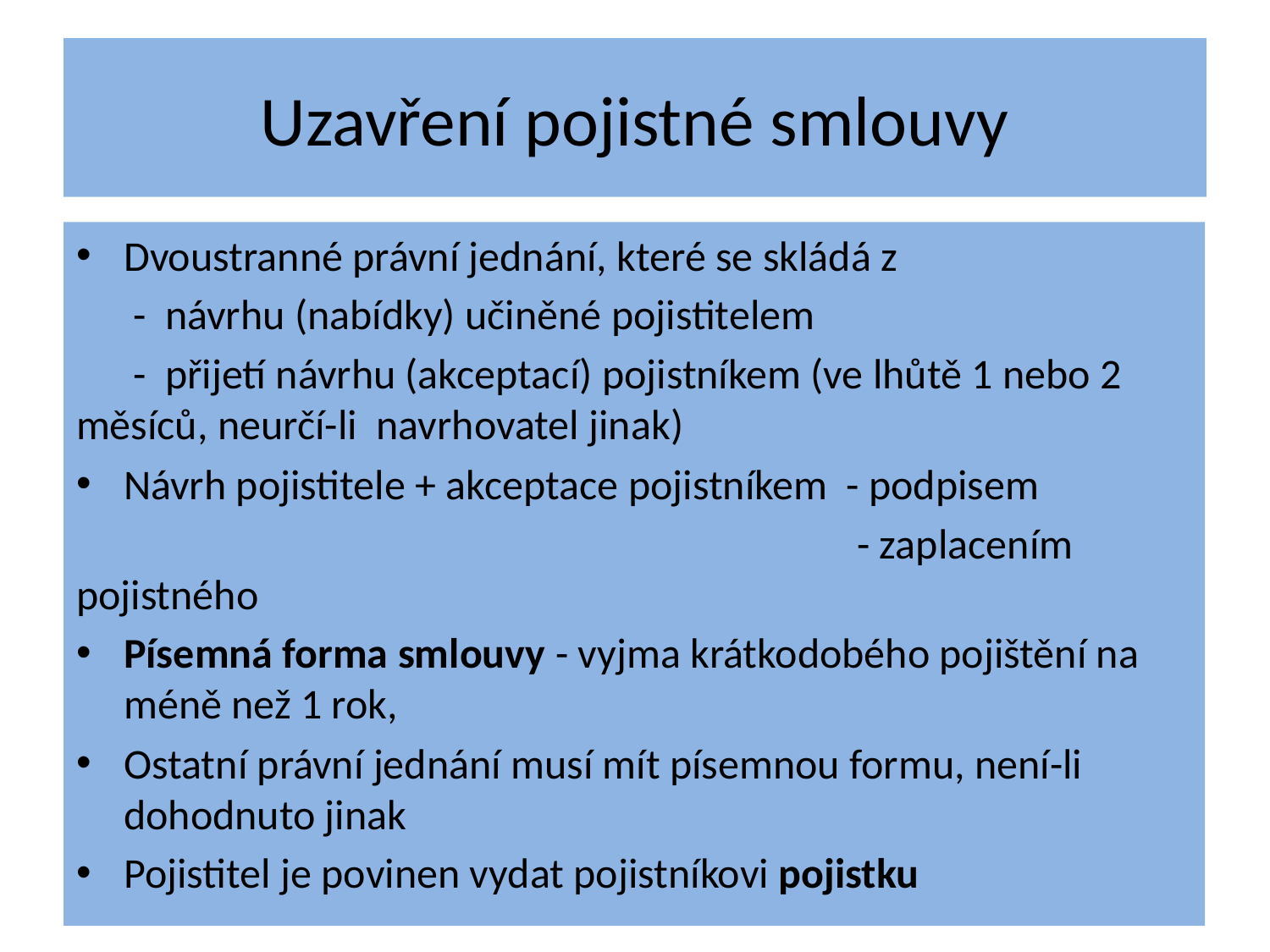

# Uzavření pojistné smlouvy
Dvoustranné právní jednání, které se skládá z
      -  návrhu (nabídky) učiněné pojistitelem
      -  přijetí návrhu (akceptací) pojistníkem (ve lhůtě 1 nebo 2 měsíců, neurčí-li  navrhovatel jinak)
Návrh pojistitele + akceptace pojistníkem  - podpisem
                                                                                  - zaplacením pojistného
Písemná forma smlouvy - vyjma krátkodobého pojištění na méně než 1 rok,
Ostatní právní jednání musí mít písemnou formu, není-li dohodnuto jinak
Pojistitel je povinen vydat pojistníkovi pojistku